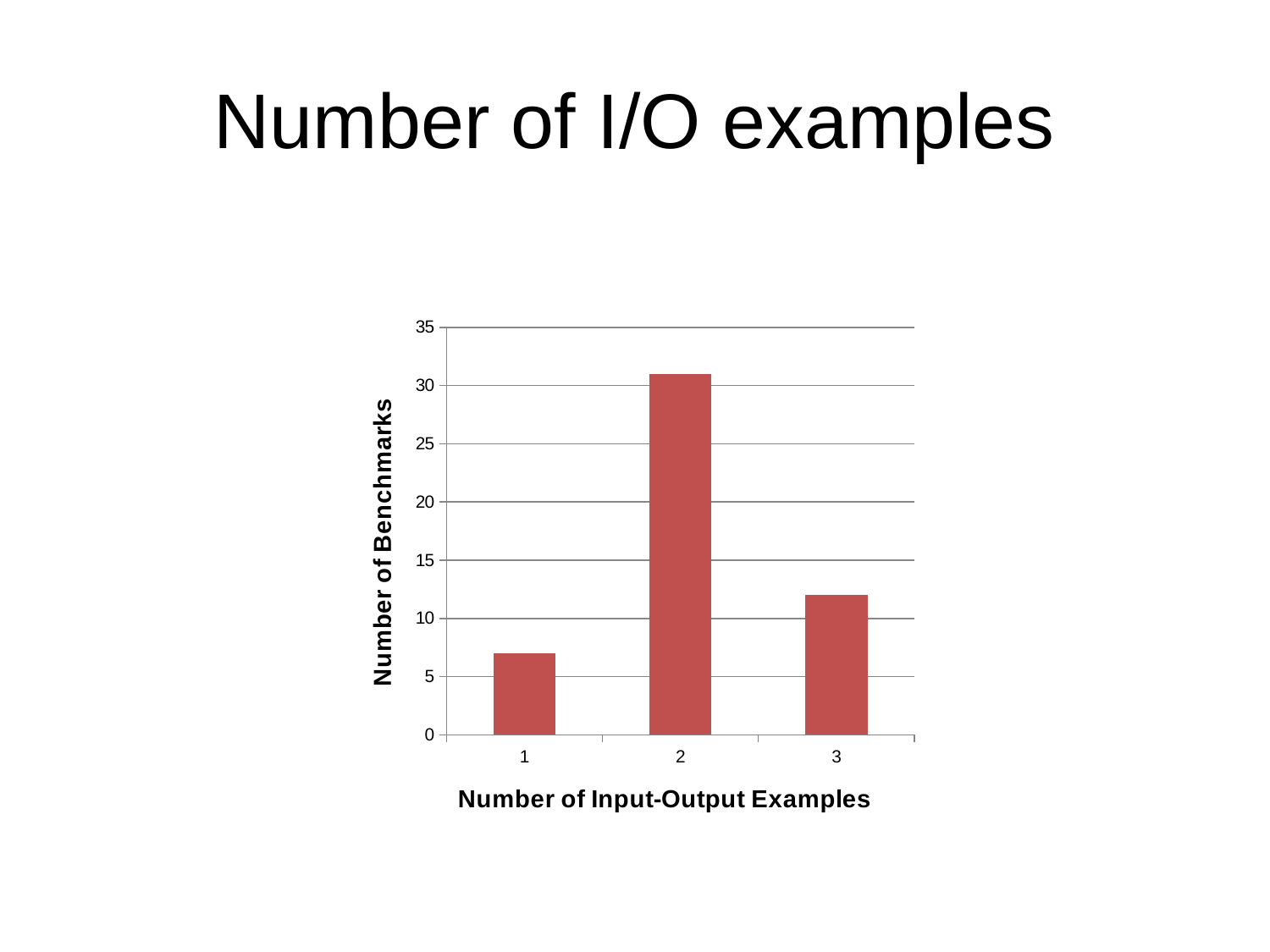

# Number of I/O examples

### Chart

| Category | Benchmarks |
|---|---|